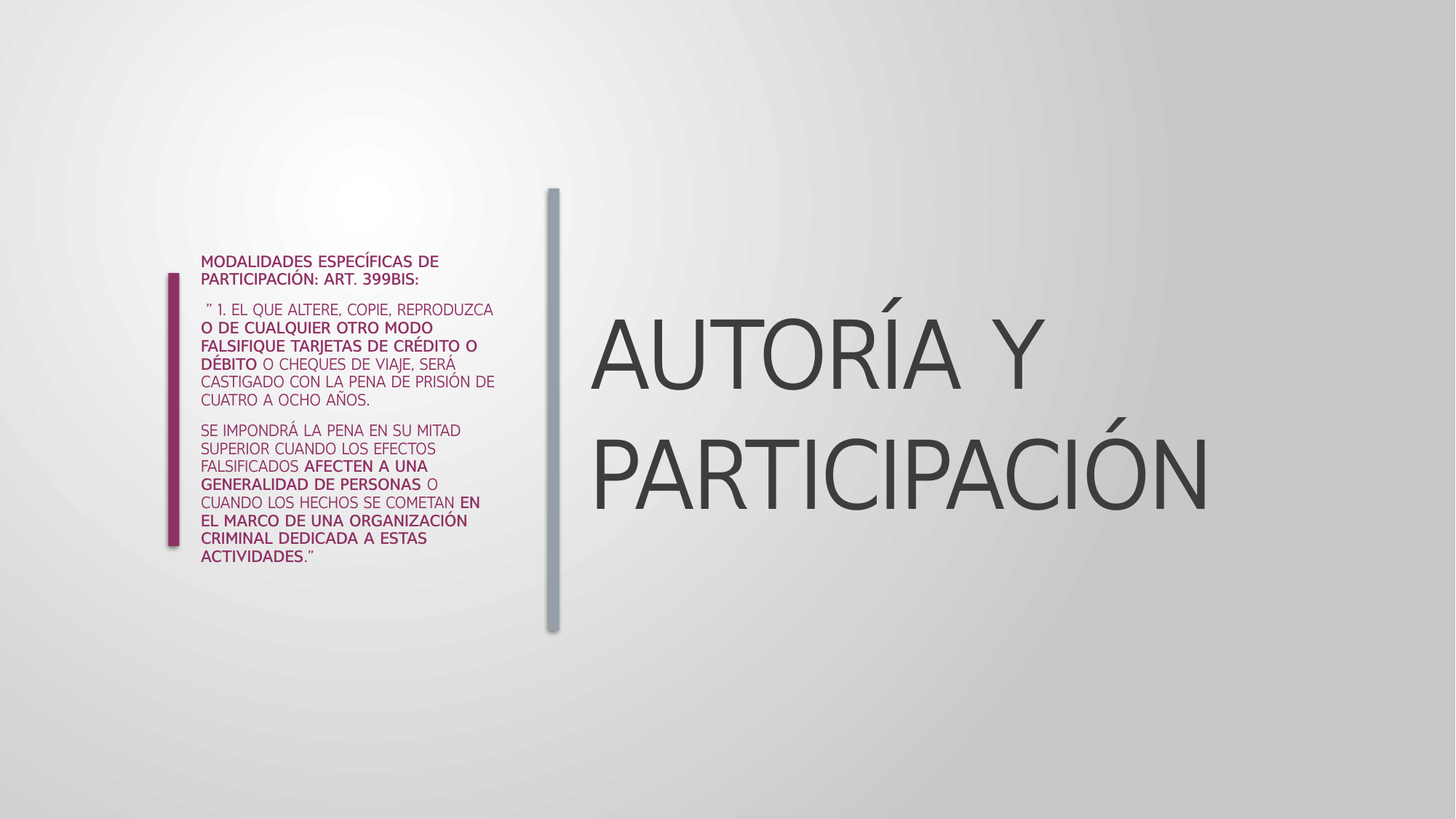

Modalidades específicas de participación: art. 399BIS:
 ” 1. El que altere, copie, reproduzca o de cualquier otro modo falsifique tarjetas de crédito o débito o cheques de viaje, será castigado con la pena de prisión de cuatro a ocho años.
Se impondrá la pena en su mitad superior cuando los efectos falsificados afecten a una generalidad de personas o cuando los hechos se cometan en el marco de una organización criminal dedicada a estas actividades.”
# AUTORÍA Y PARTICIPACIÓN